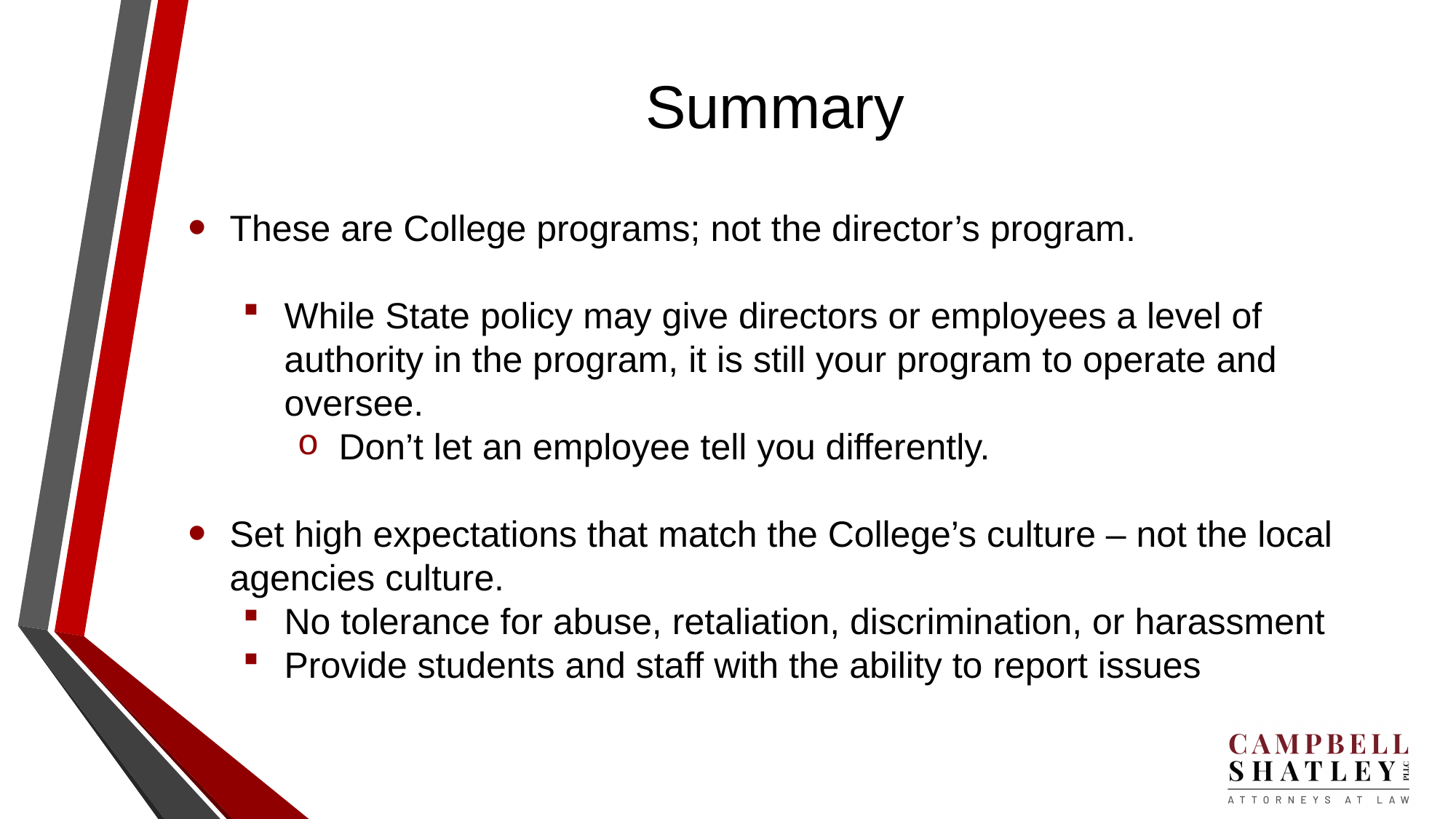

# Summary
These are College programs; not the director’s program.

While State policy may give directors or employees a level of authority in the program, it is still your program to operate and oversee.
Don’t let an employee tell you differently.

Set high expectations that match the College’s culture – not the local agencies culture.
No tolerance for abuse, retaliation, discrimination, or harassment
Provide students and staff with the ability to report issues